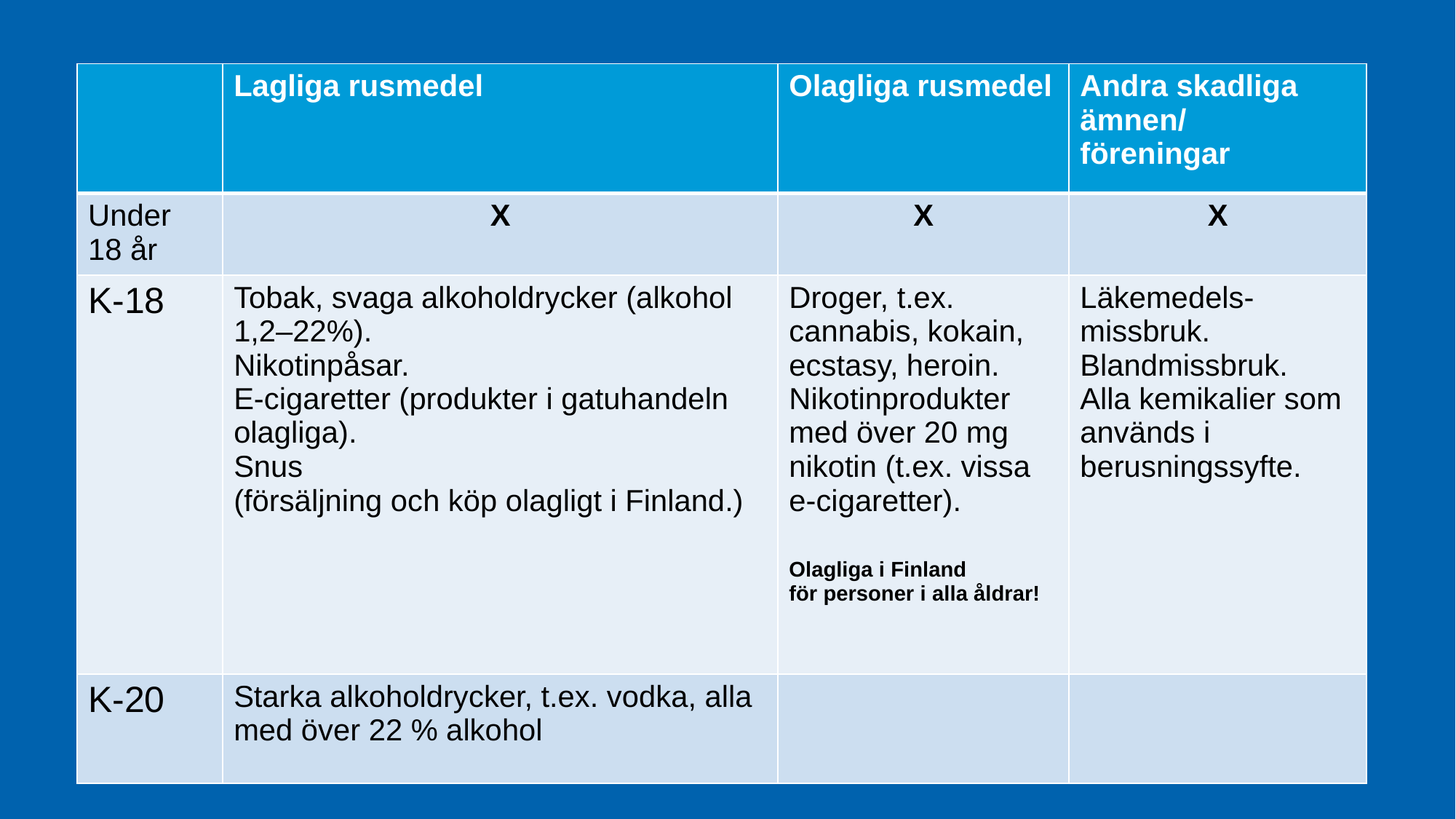

|  | Lagliga rusmedel | Olagliga rusmedel | Andra skadliga ämnen/ föreningar |
| --- | --- | --- | --- |
| Under 18 år | X | X | X |
| K-18 | Tobak, svaga alkoholdrycker (alkohol 1,2–22%). Nikotinpåsar. E-cigaretter (produkter i gatuhandeln olagliga). Snus (försäljning och köp olagligt i Finland.) | Droger, t.ex. cannabis, kokain, ecstasy, heroin. Nikotinprodukter med över 20 mg nikotin (t.ex. vissa e-cigaretter). Olagliga i Finland  för personer i alla åldrar! | Läkemedels-  missbruk.  Blandmissbruk. Alla kemikalier som används i berusningssyfte. |
| K-20 | Starka alkoholdrycker, t.ex. vodka, alla med över 22 % alkohol |  |  |
# Rusmedelstabell